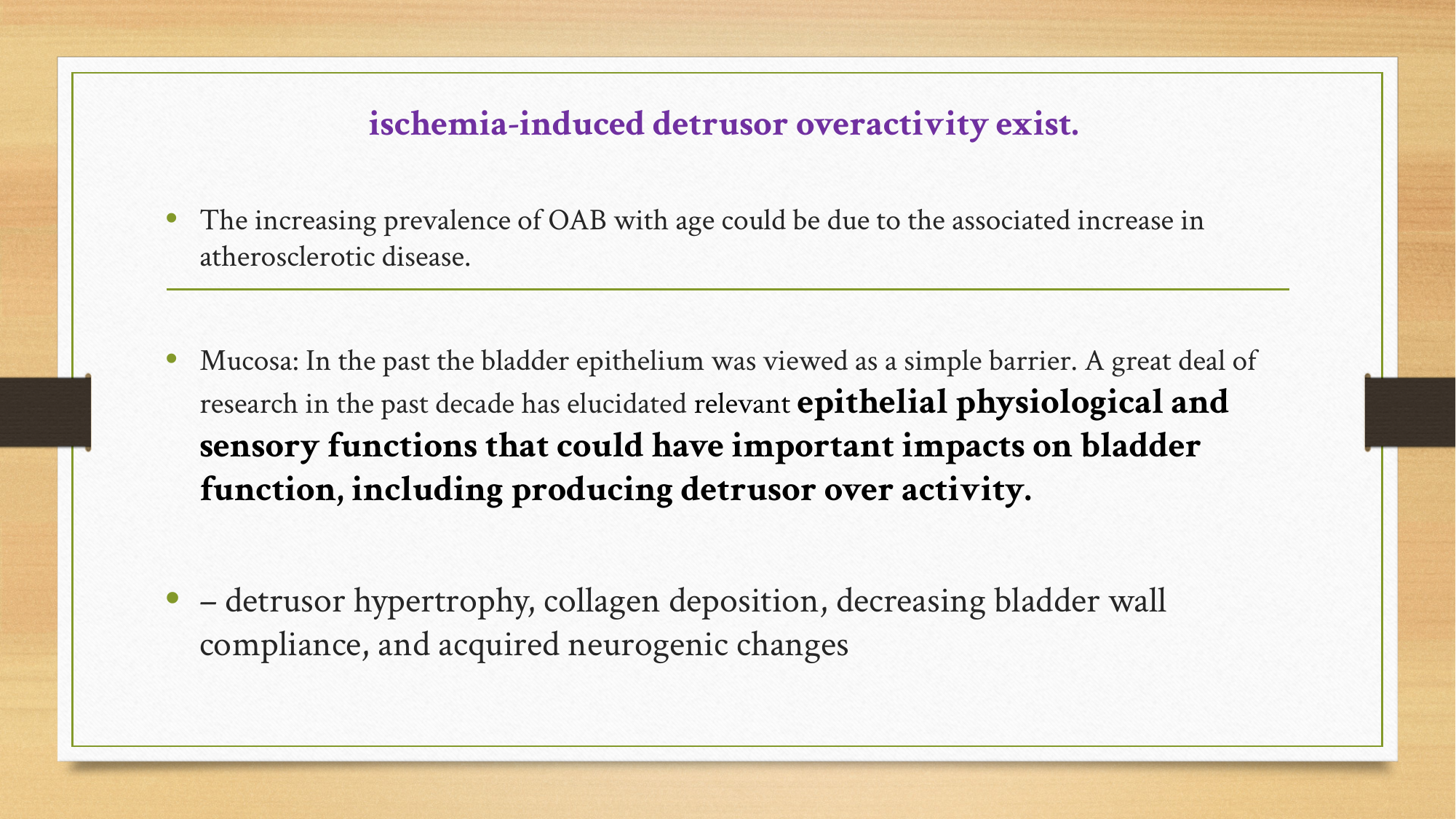

# ischemia-induced detrusor overactivity exist.

The increasing prevalence of OAB with age could be due to the associated increase in atherosclerotic disease.

Mucosa: In the past the bladder epithelium was viewed as a simple barrier. A great deal of research in the past decade has elucidated relevant epithelial physiological and sensory functions that could have important impacts on bladder function, including producing detrusor over activity.

– detrusor hypertrophy, collagen deposition, decreasing bladder wall compliance, and acquired neurogenic changes